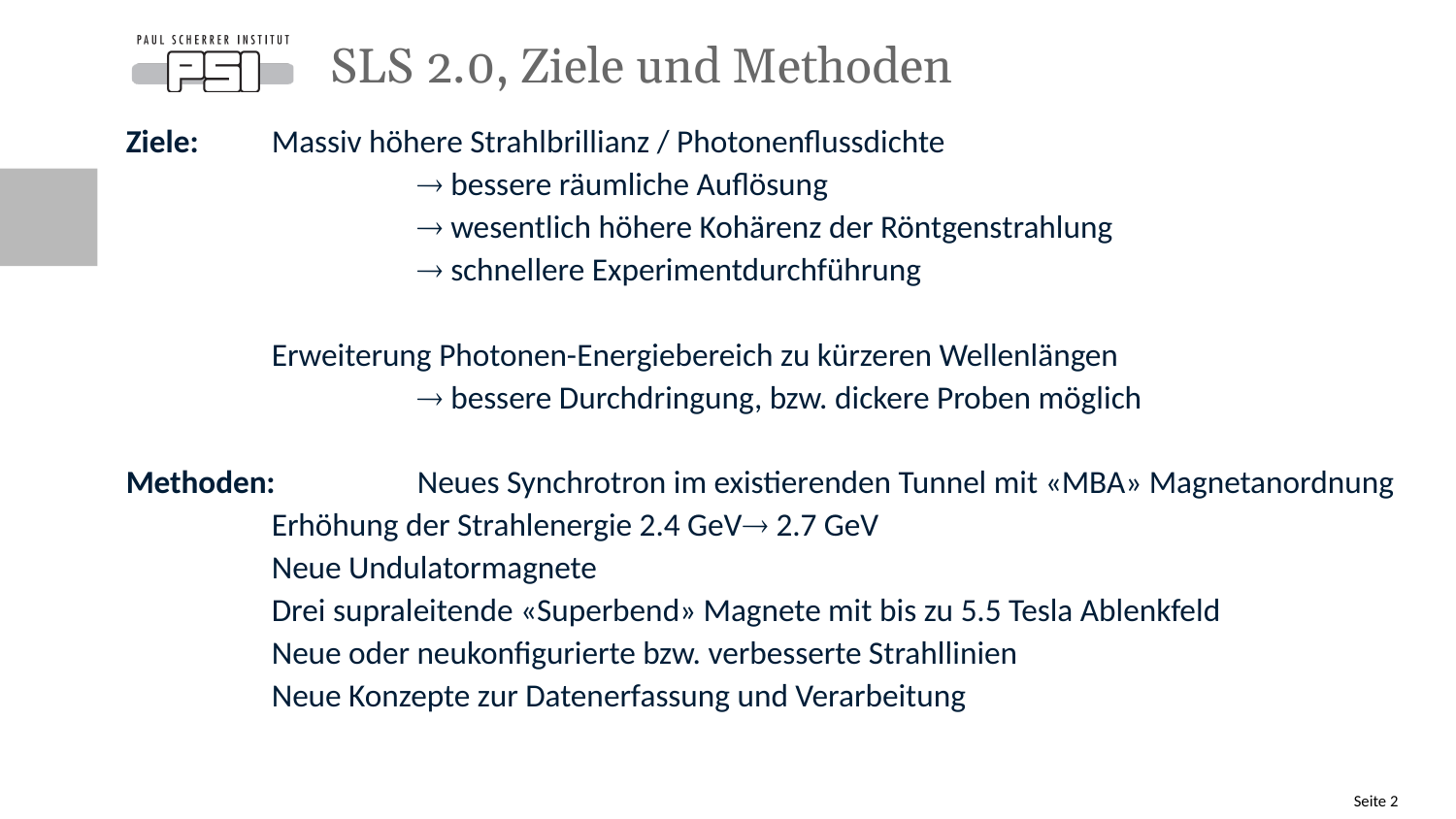

# SLS 2.0, Ziele und Methoden
Ziele:	Massiv höhere Strahlbrillianz / Photonenflussdichte
		→ bessere räumliche Auflösung
		→ wesentlich höhere Kohärenz der Röntgenstrahlung
		→ schnellere Experimentdurchführung

	Erweiterung Photonen-Energiebereich zu kürzeren Wellenlängen
		→ bessere Durchdringung, bzw. dickere Proben möglich

Methoden:	Neues Synchrotron im existierenden Tunnel mit «MBA» Magnetanordnung
	Erhöhung der Strahlenergie 2.4 GeV→ 2.7 GeV
	Neue Undulatormagnete
	Drei supraleitende «Superbend» Magnete mit bis zu 5.5 Tesla Ablenkfeld
	Neue oder neukonfigurierte bzw. verbesserte Strahllinien
	Neue Konzepte zur Datenerfassung und Verarbeitung

Seite 2